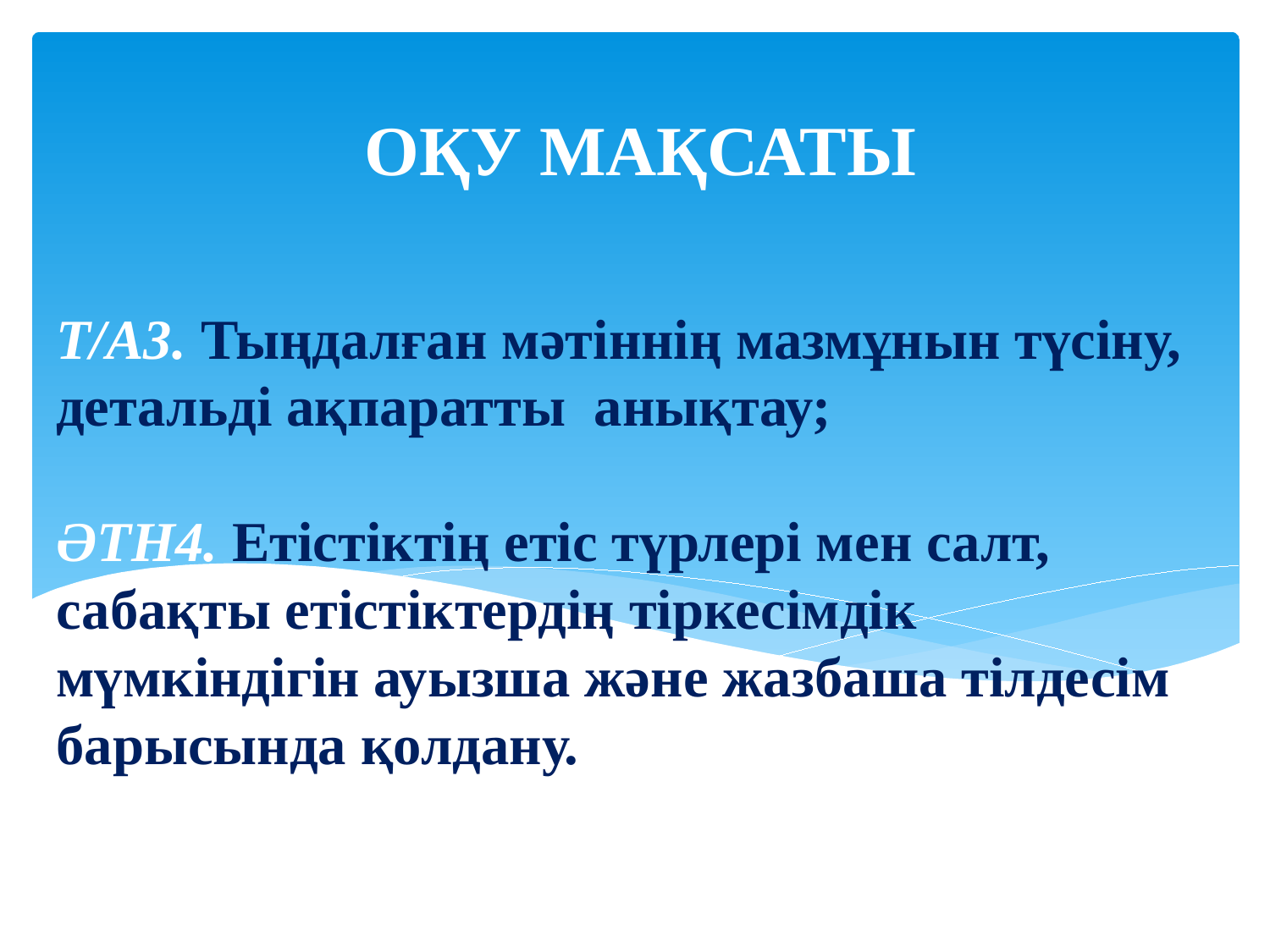

ОҚУ МАҚСАТЫ
# Т/А3. Тыңдалған мәтіннің мазмұнын түсіну, детальді ақпаратты  анықтау; ӘТН4. Етістіктің етіс түрлері мен салт, сабақты етістіктердің тіркесімдік мүмкіндігін ауызша және жазбаша тілдесім барысында қолдану.